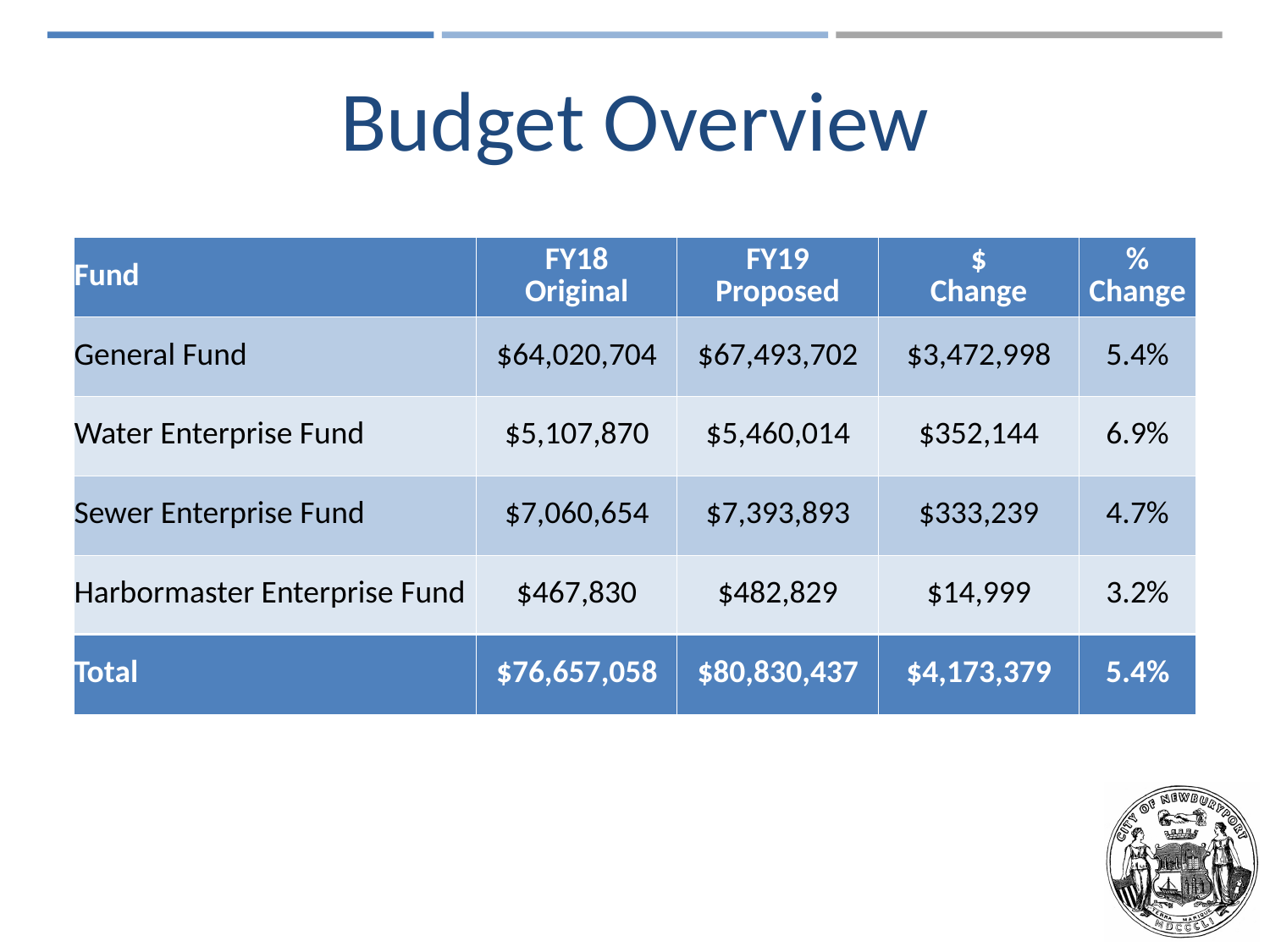

# Budget Overview
| Fund | FY18 Original | FY19 Proposed | $ Change | % Change |
| --- | --- | --- | --- | --- |
| General Fund | $64,020,704 | $67,493,702 | $3,472,998 | 5.4% |
| Water Enterprise Fund | $5,107,870 | $5,460,014 | $352,144 | 6.9% |
| Sewer Enterprise Fund | $7,060,654 | $7,393,893 | $333,239 | 4.7% |
| Harbormaster Enterprise Fund | $467,830 | $482,829 | $14,999 | 3.2% |
| Total | $76,657,058 | $80,830,437 | $4,173,379 | 5.4% |